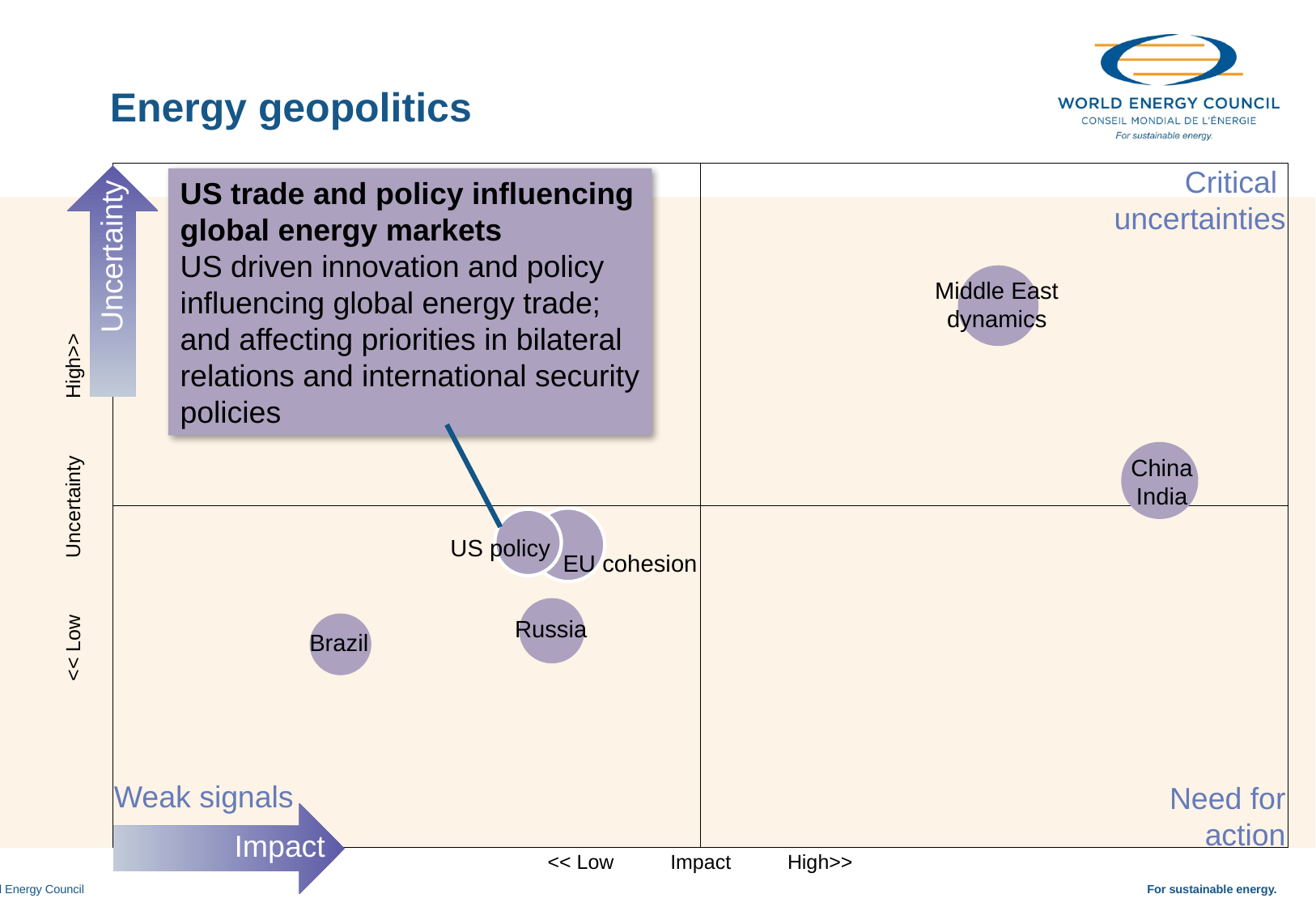

Energy geopolitics
Critical
uncertainties

US trade and policy influencing global energy markets
US driven innovation and policy influencing global energy trade; and affecting priorities in bilateral relations and international security policies
Uncertainty

Middle East
dynamics

China
India
<< Low          Uncertainty          High>>

US policy
EU cohesion

Russia

Brazil
Weak signals
Need for
action

Impact
<< Low          Impact          High>>